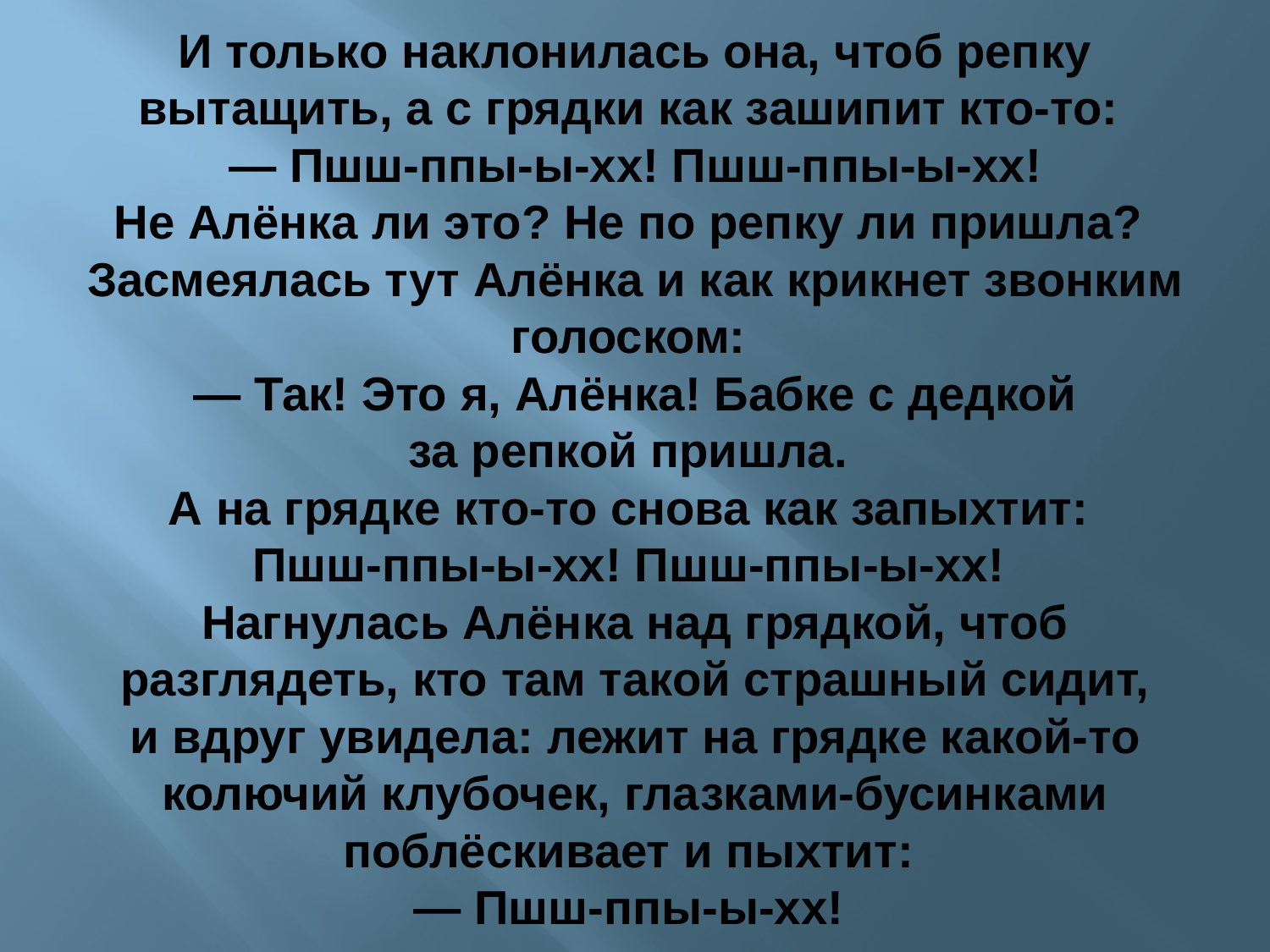

# И только наклонилась она, чтоб репку вытащить, а с грядки как зашипит кто-то: — Пшш-ппы-ы-хх! Пшш-ппы-ы-хх! Не Алёнка ли это? Не по репку ли пришла? Засмеялась тут Алёнка и как крикнет звонким голоском: — Так! Это я, Алёнка! Бабке с дедкой за репкой пришла. А на грядке кто-то снова как запыхтит: Пшш-ппы-ы-хх! Пшш-ппы-ы-хх! Нагнулась Алёнка над грядкой, чтоб разглядеть, кто там такой страшный сидит, и вдруг увидела: лежит на грядке какой-то колючий клубочек, глазками-бусинками поблёскивает и пыхтит: — Пшш-ппы-ы-хх!